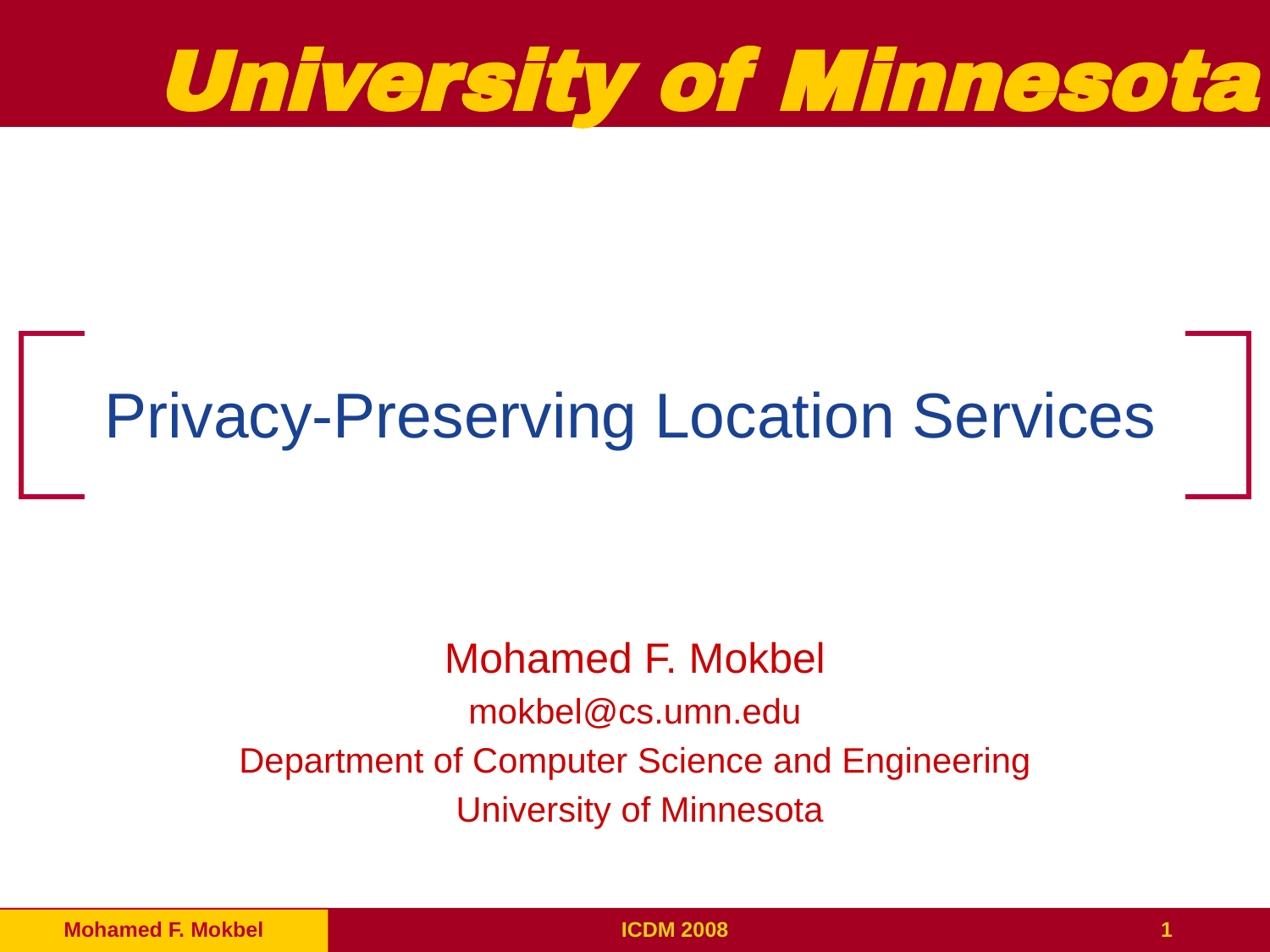

# Privacy-Preserving Location Services
Mohamed F. Mokbel
mokbel@cs.umn.edu
Department of Computer Science and Engineering
 University of Minnesota
Mohamed F. Mokbel
ICDM 2008
1